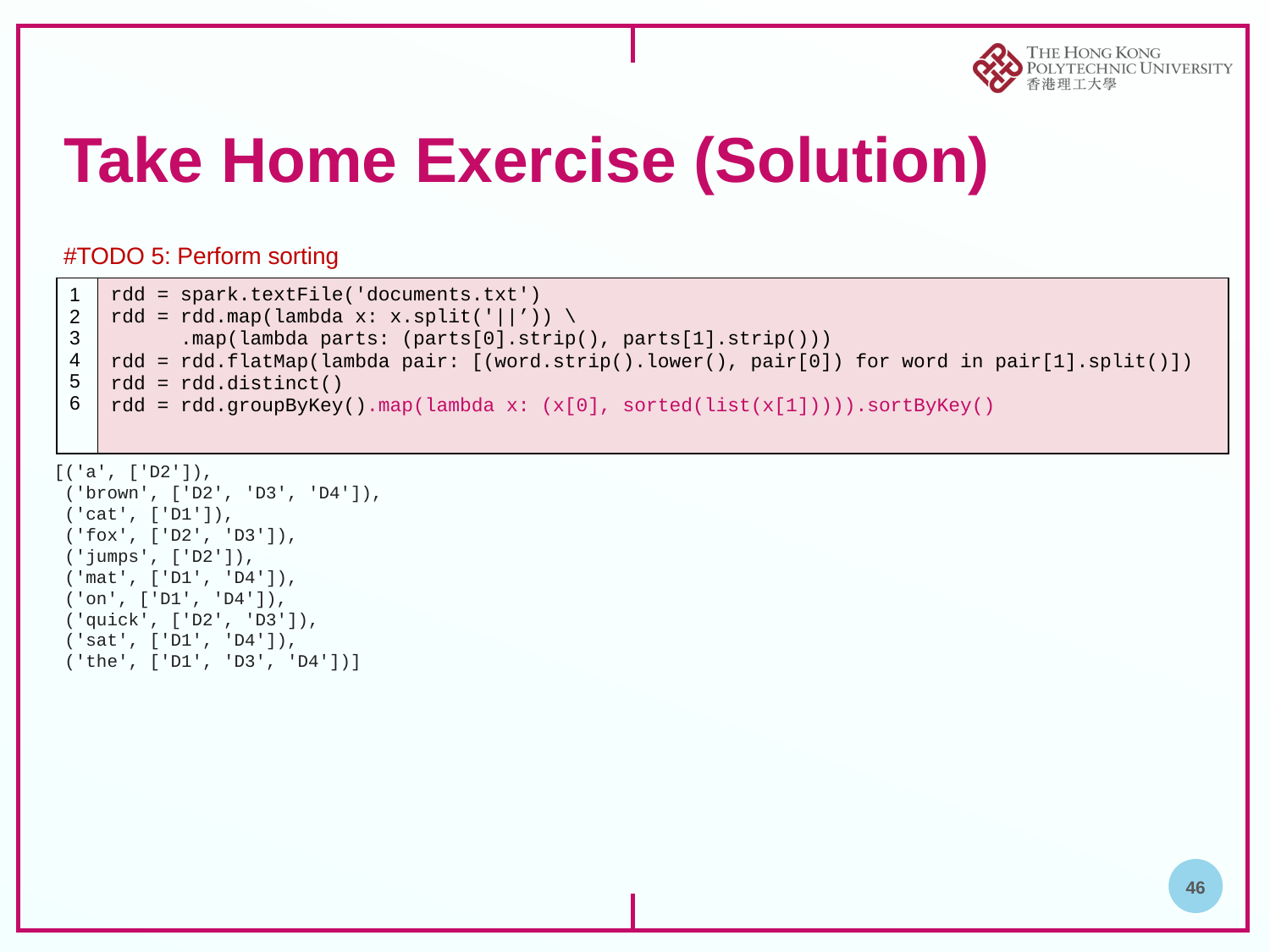

# Take Home Exercise (Solution)
#TODO 5: Perform sorting

| 1 2 3 4 5 6 | rdd = spark.textFile('documents.txt') rdd = rdd.map(lambda x: x.split('||’)) \ .map(lambda parts: (parts[0].strip(), parts[1].strip())) rdd = rdd.flatMap(lambda pair: [(word.strip().lower(), pair[0]) for word in pair[1].split()]) rdd = rdd.distinct() rdd = rdd.groupByKey().map(lambda x: (x[0], sorted(list(x[1])))).sortByKey() |
| --- | --- |
[('a', ['D2']),
 ('brown', ['D2', 'D3', 'D4']),
 ('cat', ['D1']),
 ('fox', ['D2', 'D3']),
 ('jumps', ['D2']),
 ('mat', ['D1', 'D4']),
 ('on', ['D1', 'D4']),
 ('quick', ['D2', 'D3']),
 ('sat', ['D1', 'D4']),
 ('the', ['D1', 'D3', 'D4'])]